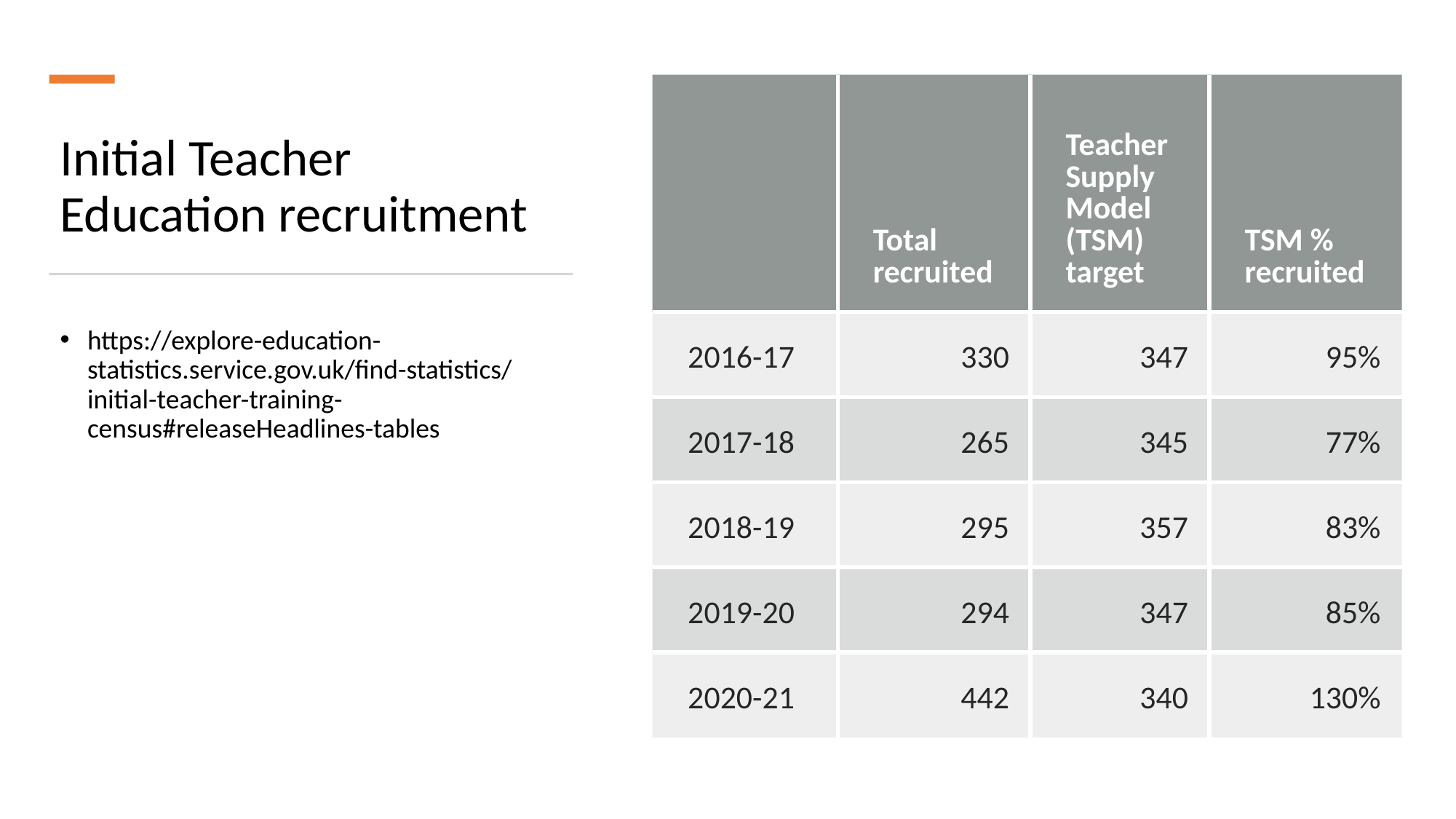

|  | Total recruited | Teacher Supply Model (TSM) target | TSM % recruited |
| --- | --- | --- | --- |
| 2016-17 | 330 | 347 | 95% |
| 2017-18 | 265 | 345 | 77% |
| 2018-19 | 295 | 357 | 83% |
| 2019-20 | 294 | 347 | 85% |
| 2020-21 | 442 | 340 | 130% |
# Initial Teacher Education recruitment

https://explore-education-statistics.service.gov.uk/find-statistics/initial-teacher-training-census#releaseHeadlines-tables